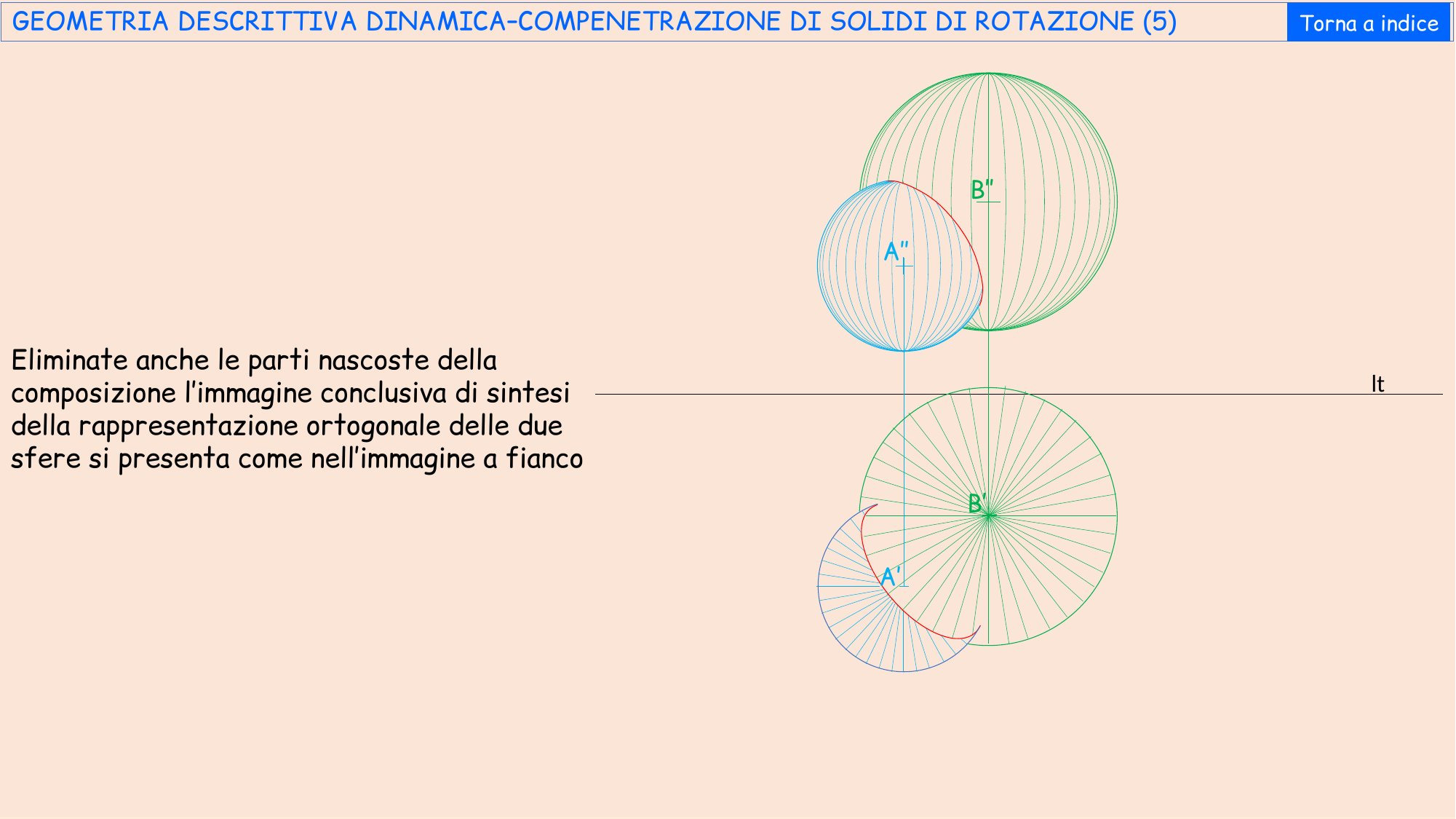

GEOMETRIA DESCRITTIVA DINAMICA–COMPENETRAZIONE DI SOLIDI DI ROTAZIONE (5)
Torna a indice

B’’

A’’
Eliminate anche le parti nascoste della composizione l’immagine conclusiva di sintesi della rappresentazione ortogonale delle due sfere si presenta come nell’immagine a fianco
lt

B’

A’